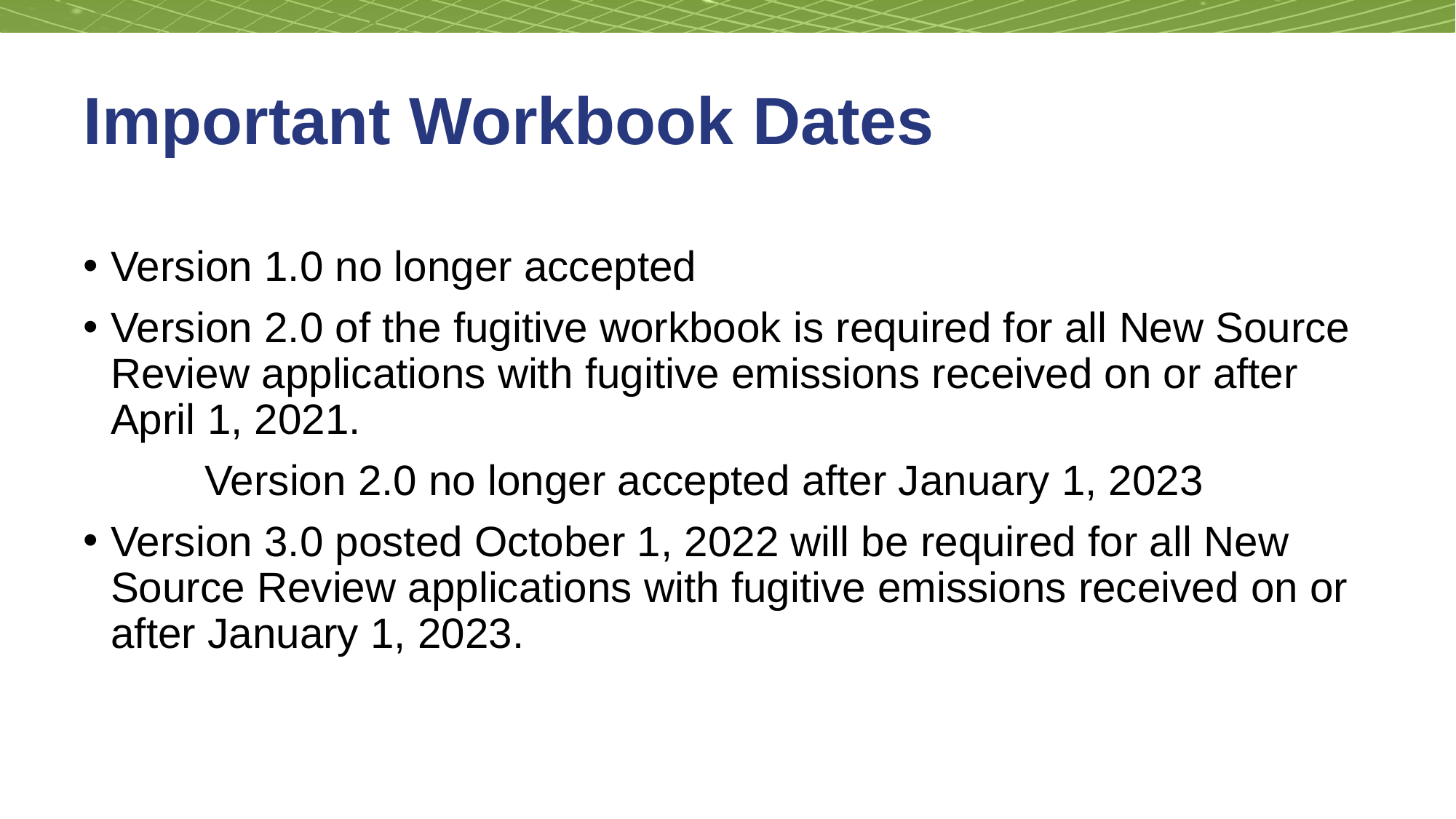

# Important Workbook Dates
Version 1.0 no longer accepted
Version 2.0 of the fugitive workbook is required for all New Source Review applications with fugitive emissions received on or after April 1, 2021.
	 Version 2.0 no longer accepted after January 1, 2023
Version 3.0 posted October 1, 2022 will be required for all New Source Review applications with fugitive emissions received on or after January 1, 2023.